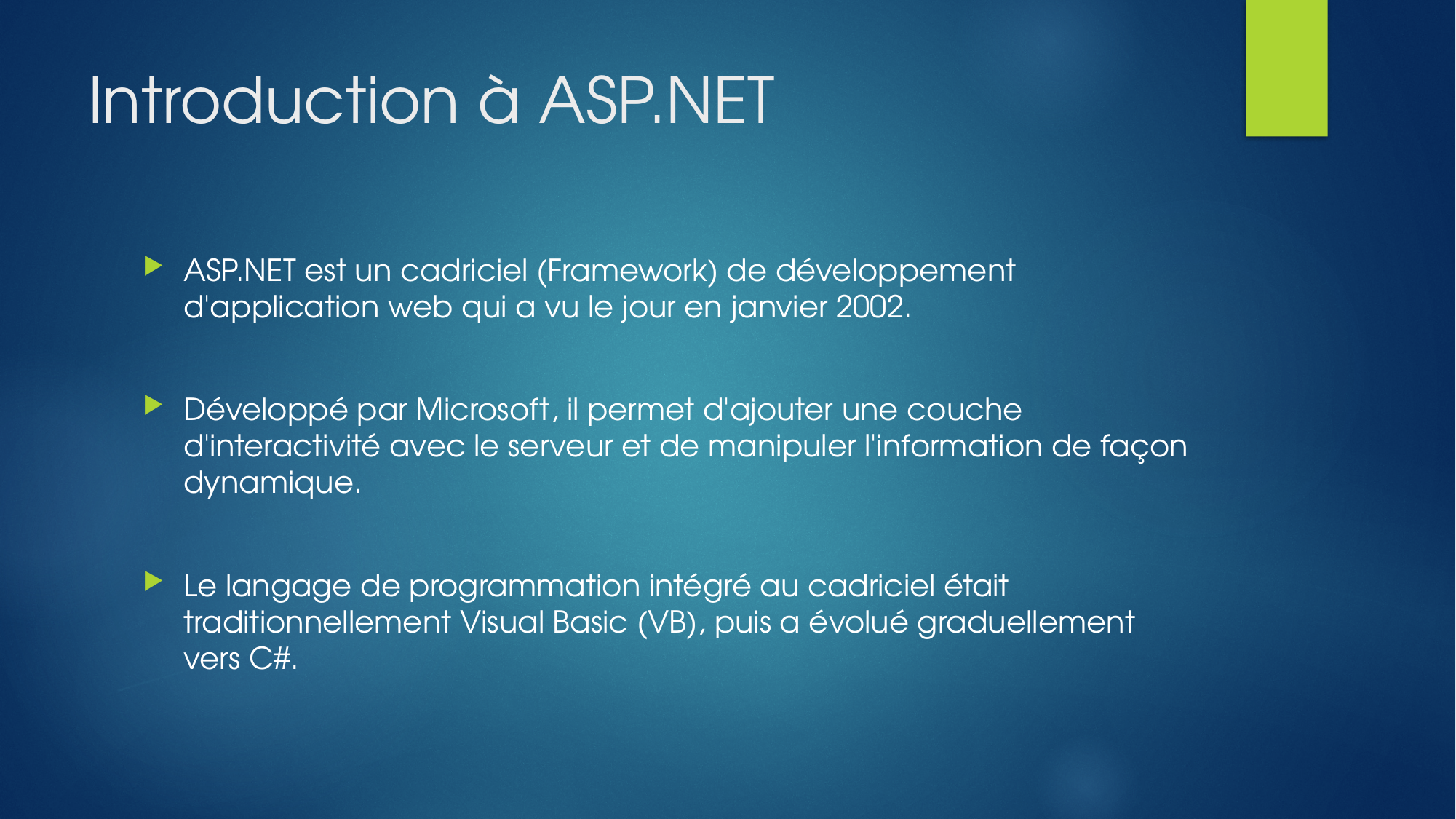

# Introduction à ASP.NET
ASP.NET est un cadriciel (Framework) de développement d'application web qui a vu le jour en janvier 2002.

Développé par Microsoft, il permet d'ajouter une couche d'interactivité avec le serveur et de manipuler l'information de façon dynamique.

Le langage de programmation intégré au cadriciel était traditionnellement Visual Basic (VB), puis a évolué graduellement vers C#.